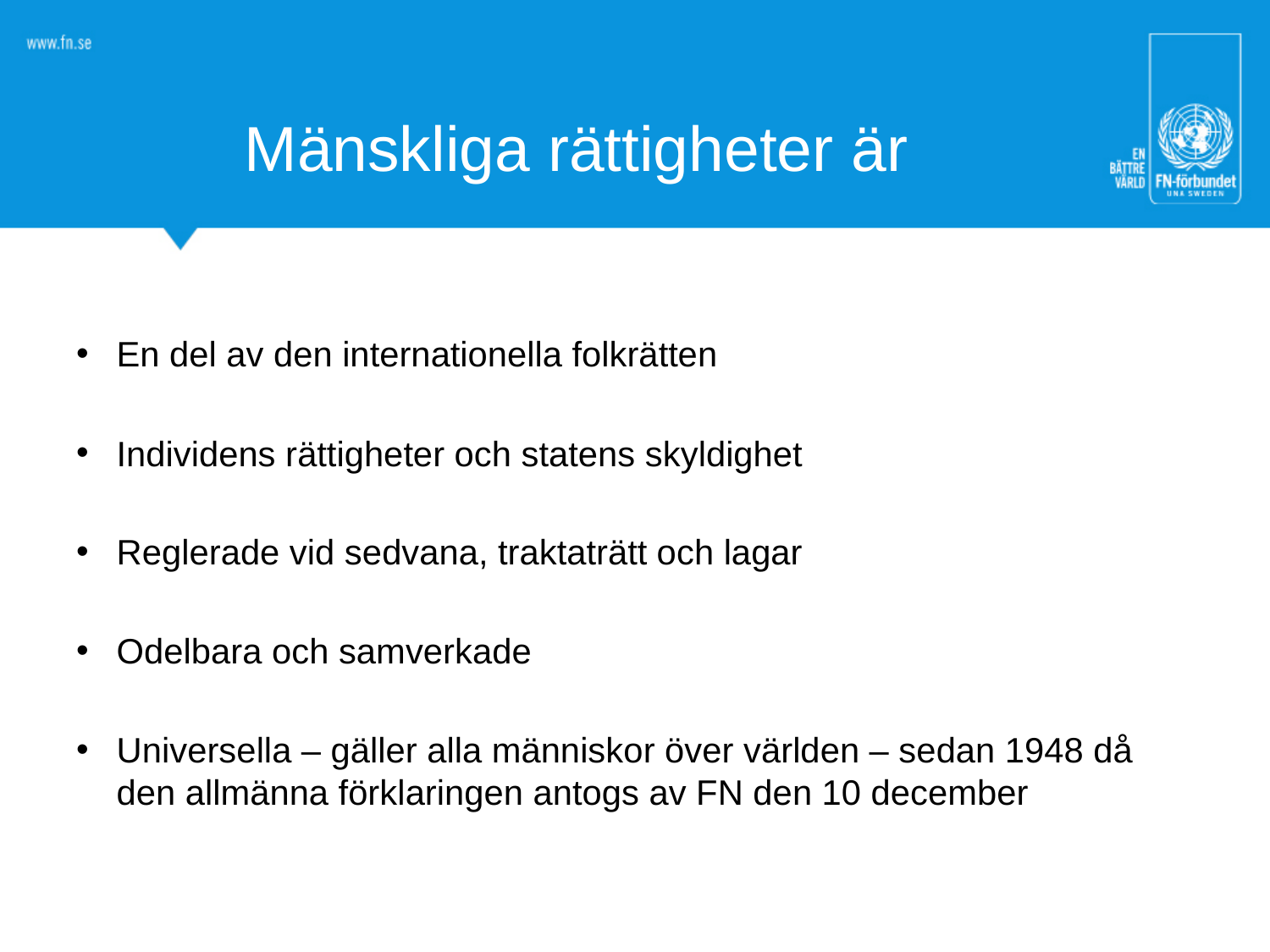

Mänskliga rättigheter är

En del av den internationella folkrätten

Individens rättigheter och statens skyldighet

Reglerade vid sedvana, traktaträtt och lagar

Odelbara och samverkade

Universella – gäller alla människor över världen – sedan 1948 då den allmänna förklaringen antogs av FN den 10 december